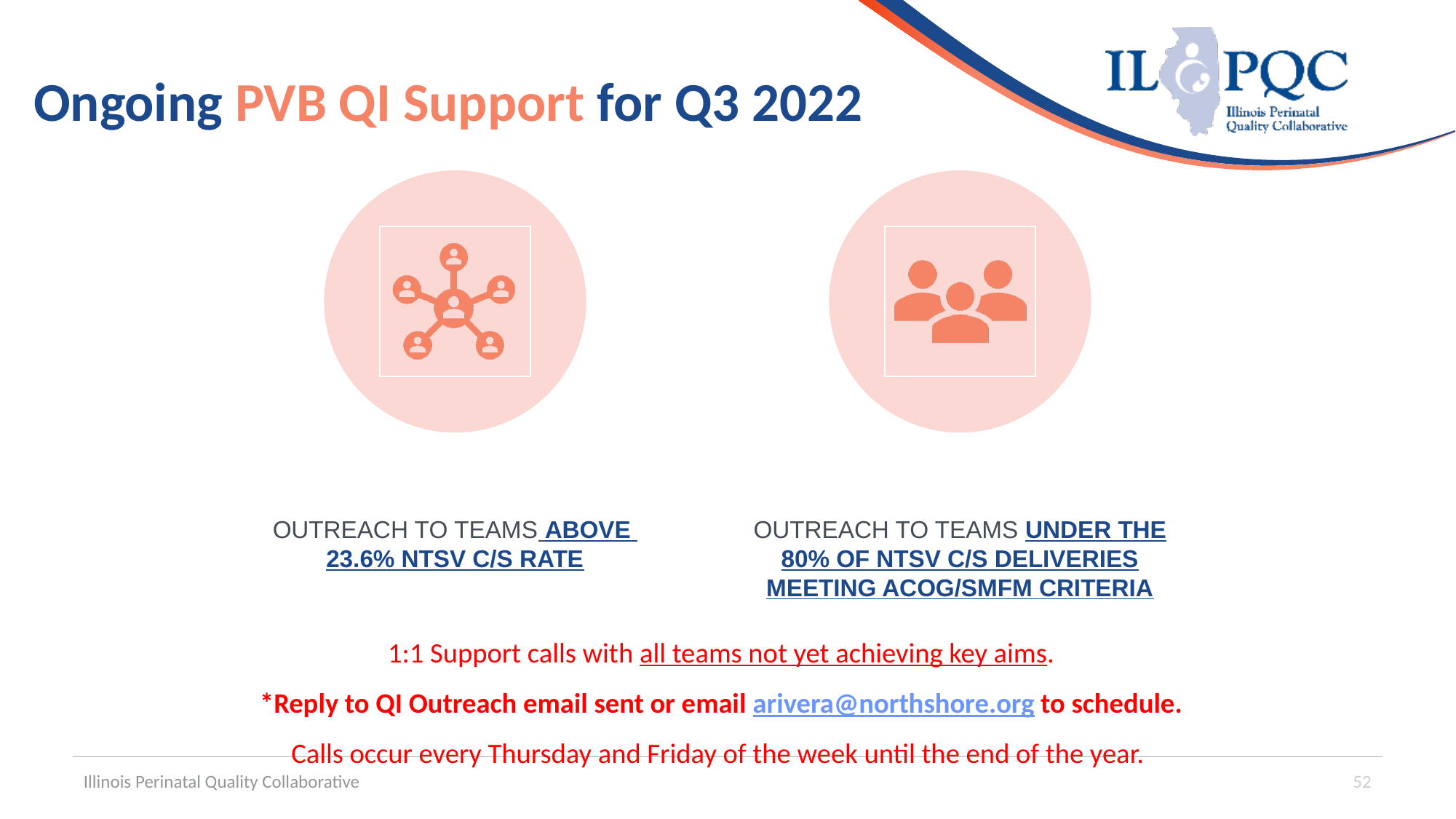

# Ongoing PVB QI Support for Q3 2022
Outreach to teams above  23.6% NTSV C/S rate
Outreach to teams under the 80% of NTSV C/S deliveries meeting ACOG/SMFM criteria
1:1 Support calls with all teams not yet achieving key aims.
*Reply to QI Outreach email sent or email arivera@northshore.org to schedule.
Calls occur every Thursday and Friday of the week until the end of the year.

Illinois Perinatal Quality Collaborative
52